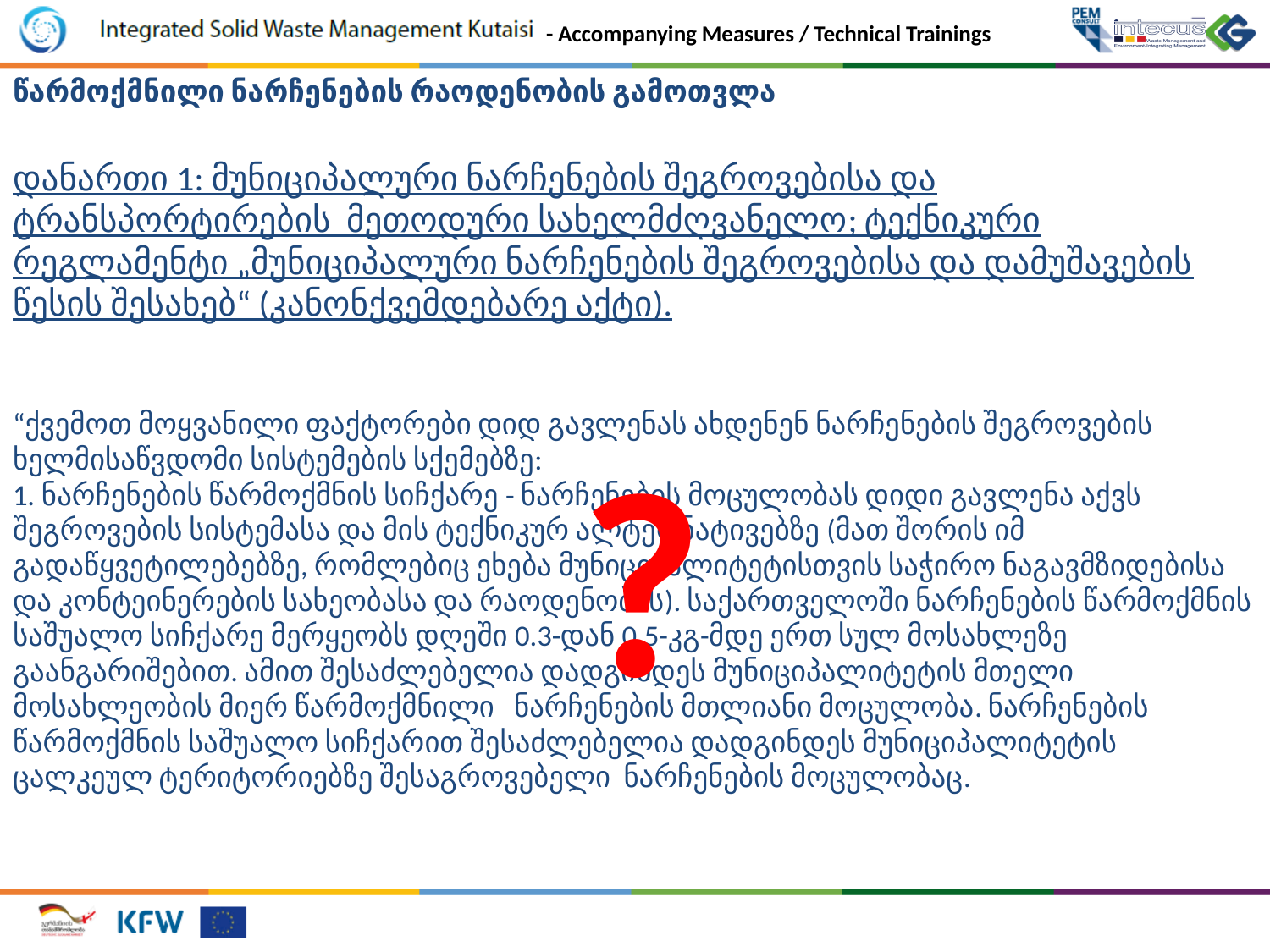

წარმოქმნილი ნარჩენების რაოდენობის გამოთვლა

დანართი 1: მუნიციპალური ნარჩენების შეგროვებისა და ტრანსპორტირების  მეთოდური სახელმძღვანელო; ტექნიკური რეგლამენტი „მუნიციპალური ნარჩენების შეგროვებისა და დამუშავების წესის შესახებ“ (კანონქვემდებარე აქტი).

“ქვემოთ მოყვანილი ფაქტორები დიდ გავლენას ახდენენ ნარჩენების შეგროვების ხელმისაწვდომი სისტემების სქემებზე:
1. ნარჩენების წარმოქმნის სიჩქარე - ნარჩენების მოცულობას დიდი გავლენა აქვს შეგროვების სისტემასა და მის ტექნიკურ ალტერნატივებზე (მათ შორის იმ გადაწყვეტილებებზე, რომლებიც ეხება მუნიციპალიტეტისთვის საჭირო ნაგავმზიდებისა და კონტეინერების სახეობასა და რაოდენობას). საქართველოში ნარჩენების წარმოქმნის საშუალო სიჩქარე მერყეობს დღეში 0.3-დან 0.5-კგ-მდე ერთ სულ მოსახლეზე გაანგარიშებით. ამით შესაძლებელია დადგინდეს მუნიციპალიტეტის მთელი მოსახლეობის მიერ წარმოქმნილი   ნარჩენების მთლიანი მოცულობა. ნარჩენების წარმოქმნის საშუალო სიჩქარით შესაძლებელია დადგინდეს მუნიციპალიტეტის ცალკეულ ტერიტორიებზე შესაგროვებელი  ნარჩენების მოცულობაც.

?